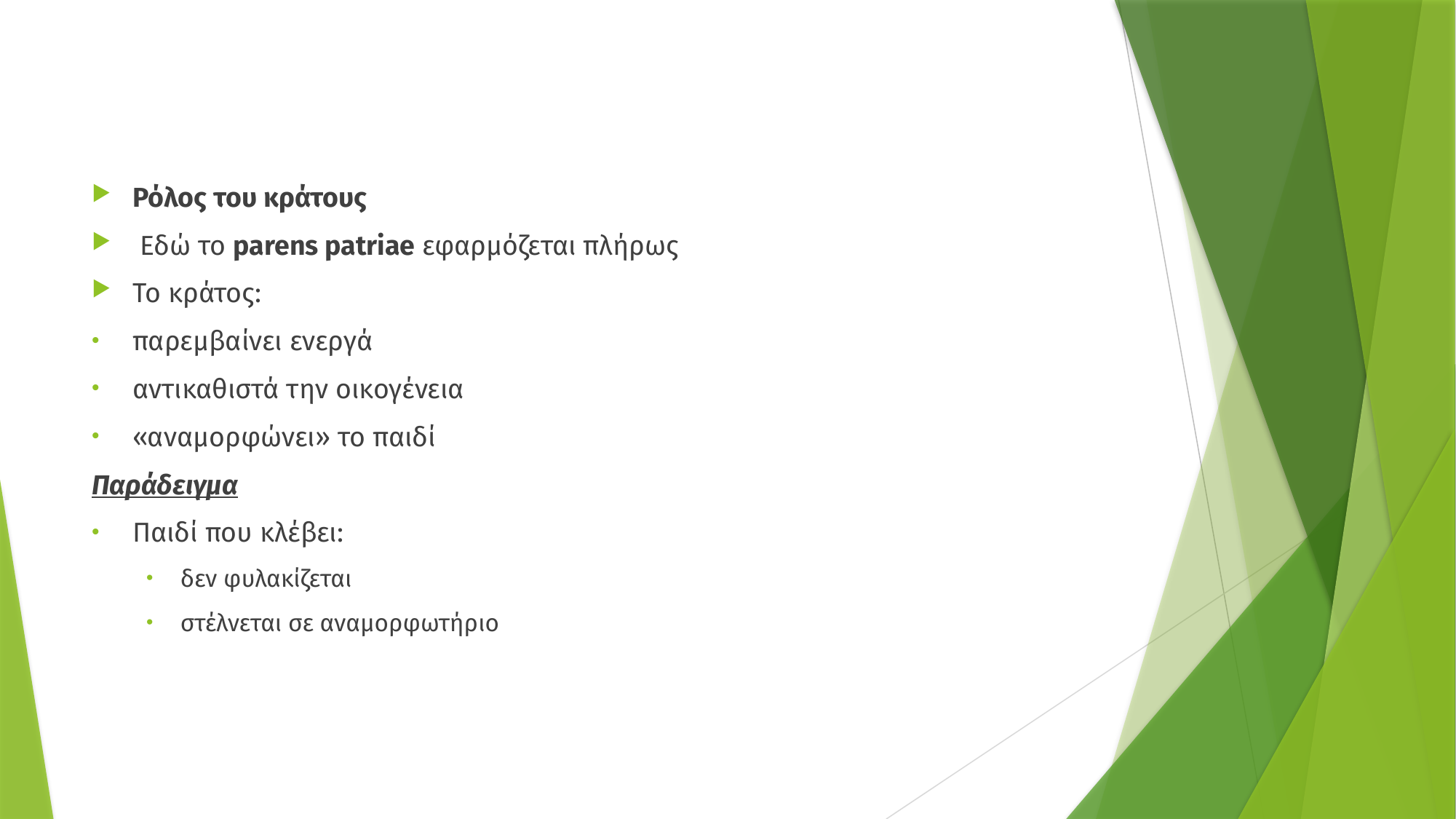

Ρόλος του κράτους
 Εδώ το parens patriae εφαρμόζεται πλήρως
Το κράτος:
παρεμβαίνει ενεργά
αντικαθιστά την οικογένεια
«αναμορφώνει» το παιδί
Παράδειγμα
Παιδί που κλέβει:
δεν φυλακίζεται
στέλνεται σε αναμορφωτήριο